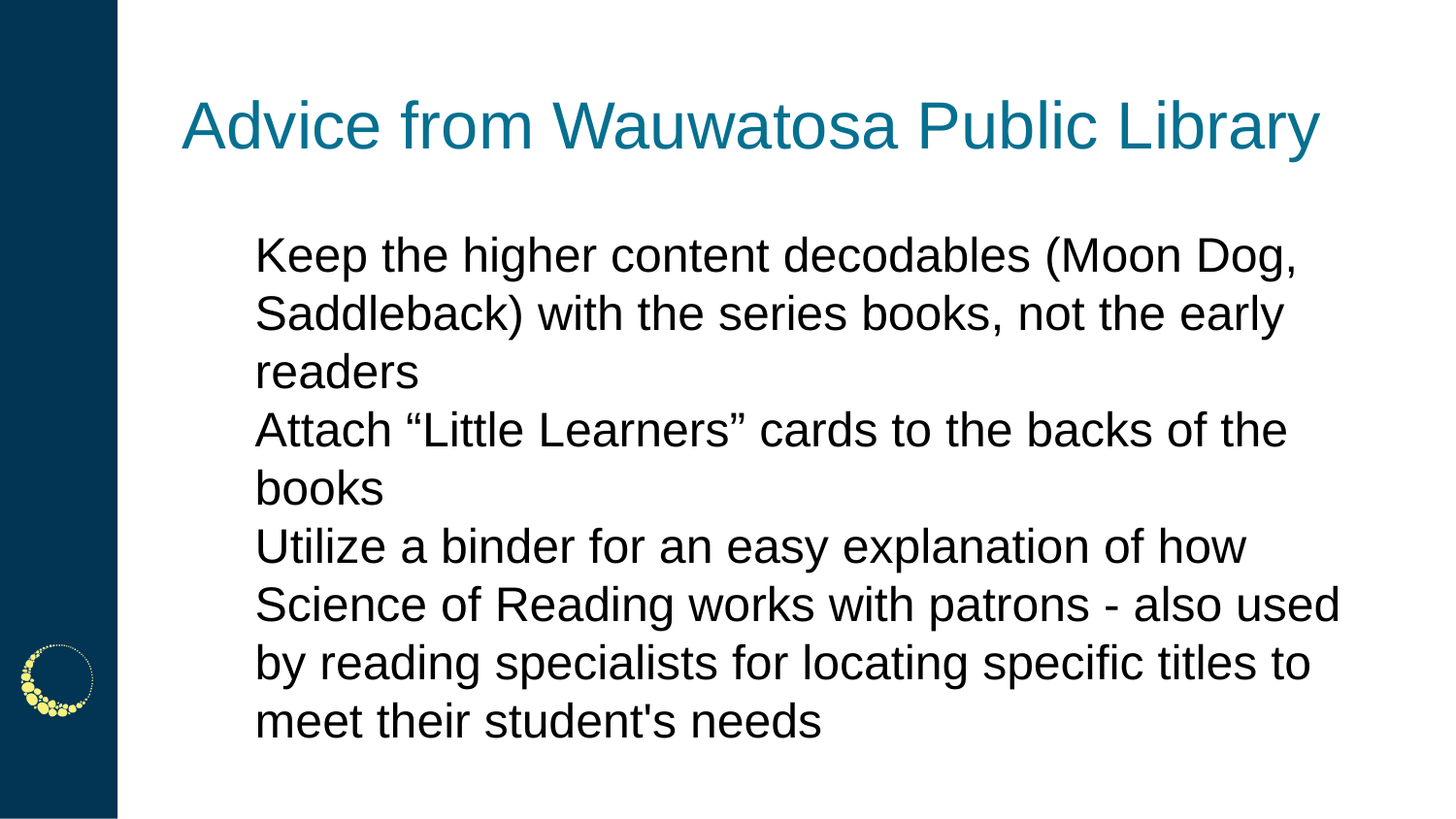

# Advice from Wauwatosa Public Library
Keep the higher content decodables (Moon Dog, Saddleback) with the series books, not the early readers
Attach “Little Learners” cards to the backs of the books
Utilize a binder for an easy explanation of how Science of Reading works with patrons - also used by reading specialists for locating specific titles to meet their student's needs